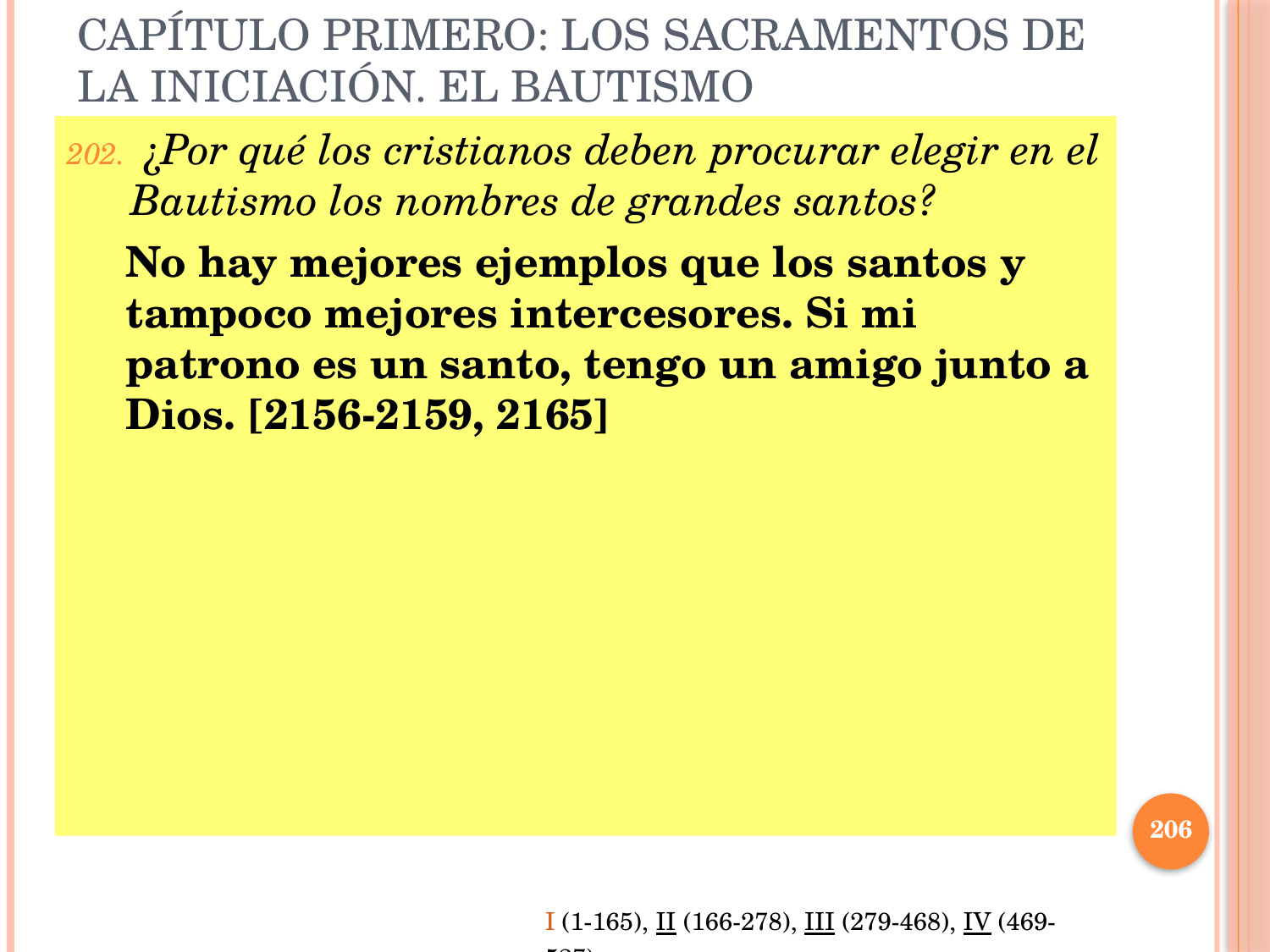

# Capítulo primero: Los sacramentos de la Iniciación. El Bautismo
 ¿Por qué los cristianos deben procurar elegir en el Bautismo los nombres de grandes santos?
No hay mejores ejemplos que los santos y tampoco mejores intercesores. Si mi patrono es un santo, tengo un amigo junto a Dios. [2156-2159, 2165]
206
I (1-165), II (166-278), III (279-468), IV (469-527)